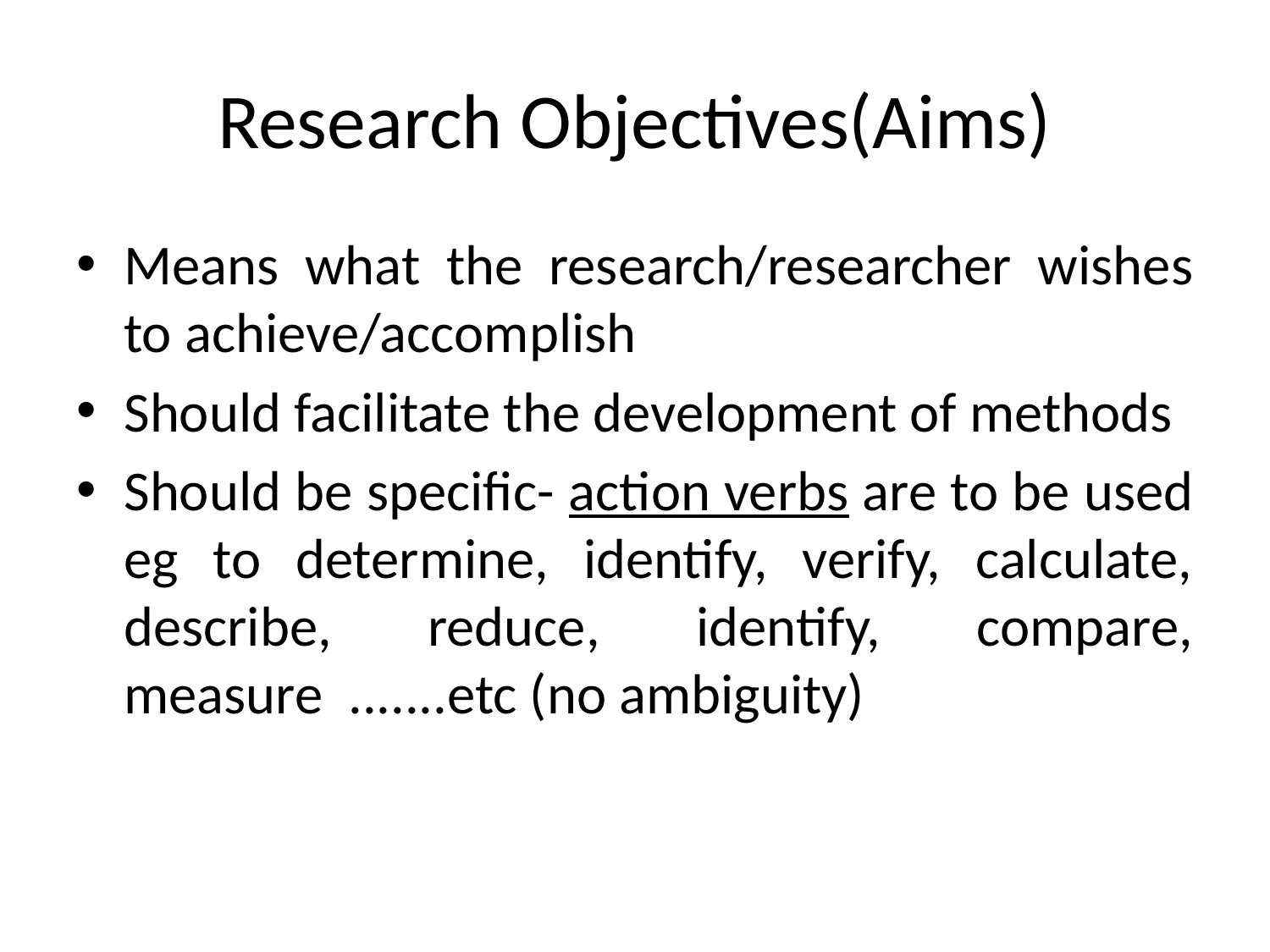

# Research Objectives(Aims)
Means what the research/researcher wishes to achieve/accomplish
Should facilitate the development of methods
Should be specific- action verbs are to be used eg to determine, identify, verify, calculate, describe, reduce, identify, compare, measure  .......etc (no ambiguity)